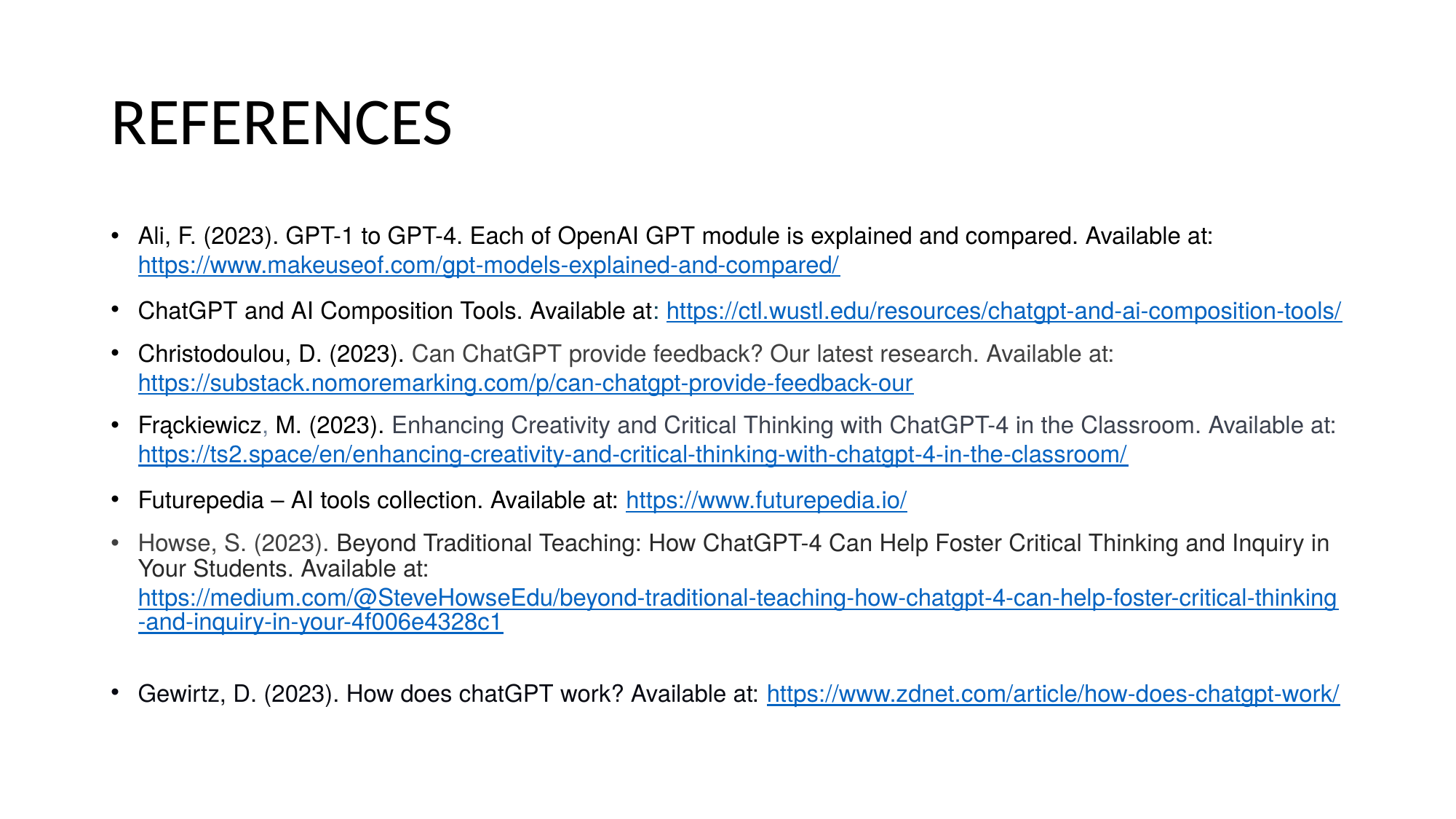

# REFERENCES
Ali, F. (2023). GPT-1 to GPT-4. Each of OpenAI GPT module is explained and compared. Available at: https://www.makeuseof.com/gpt-models-explained-and-compared/
ChatGPT and AI Composition Tools. Available at: https://ctl.wustl.edu/resources/chatgpt-and-ai-composition-tools/
Christodoulou, d. (2023). Can ChatGPT provide feedback? Our latest research. Available at: https://substack.nomoremarking.com/p/can-chatgpt-provide-feedback-our
Frąckiewicz, M. (2023). Enhancing Creativity and Critical Thinking with ChatGPT-4 in the Classroom. Available at: https://ts2.space/en/enhancing-creativity-and-critical-thinking-with-chatgpt-4-in-the-classroom/
Futurepedia – AI tools collection. Available at: https://www.futurepedia.io/
Howse, S. (2023). Beyond Traditional Teaching: How ChatGPT-4 Can Help Foster Critical Thinking and Inquiry in Your Students. Available at: https://medium.com/@SteveHowseEdu/beyond-traditional-teaching-how-chatgpt-4-can-help-foster-critical-thinking-and-inquiry-in-your-4f006e4328c1
Gewirtz, D. (2023). How does chatGPT work? Available at: https://www.zdnet.com/article/how-does-chatgpt-work/